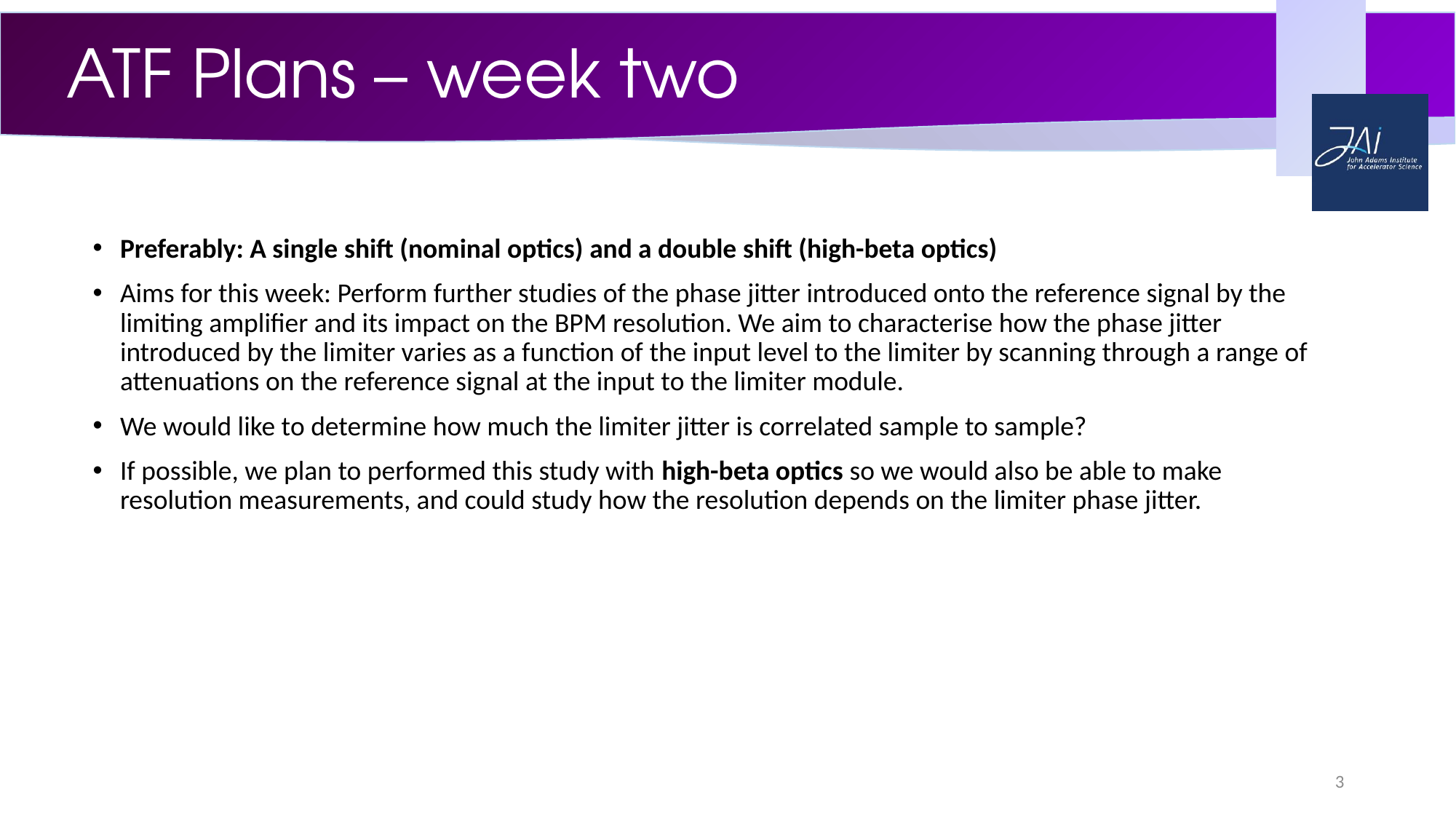

# ATF Plans – week two
Preferably: A single shift (nominal optics) and a double shift (high-beta optics)
Aims for this week: Perform further studies of the phase jitter introduced onto the reference signal by the limiting amplifier and its impact on the BPM resolution. We aim to characterise how the phase jitter introduced by the limiter varies as a function of the input level to the limiter by scanning through a range of attenuations on the reference signal at the input to the limiter module.
We would like to determine how much the limiter jitter is correlated sample to sample?
If possible, we plan to performed this study with high-beta optics so we would also be able to make resolution measurements, and could study how the resolution depends on the limiter phase jitter.
3